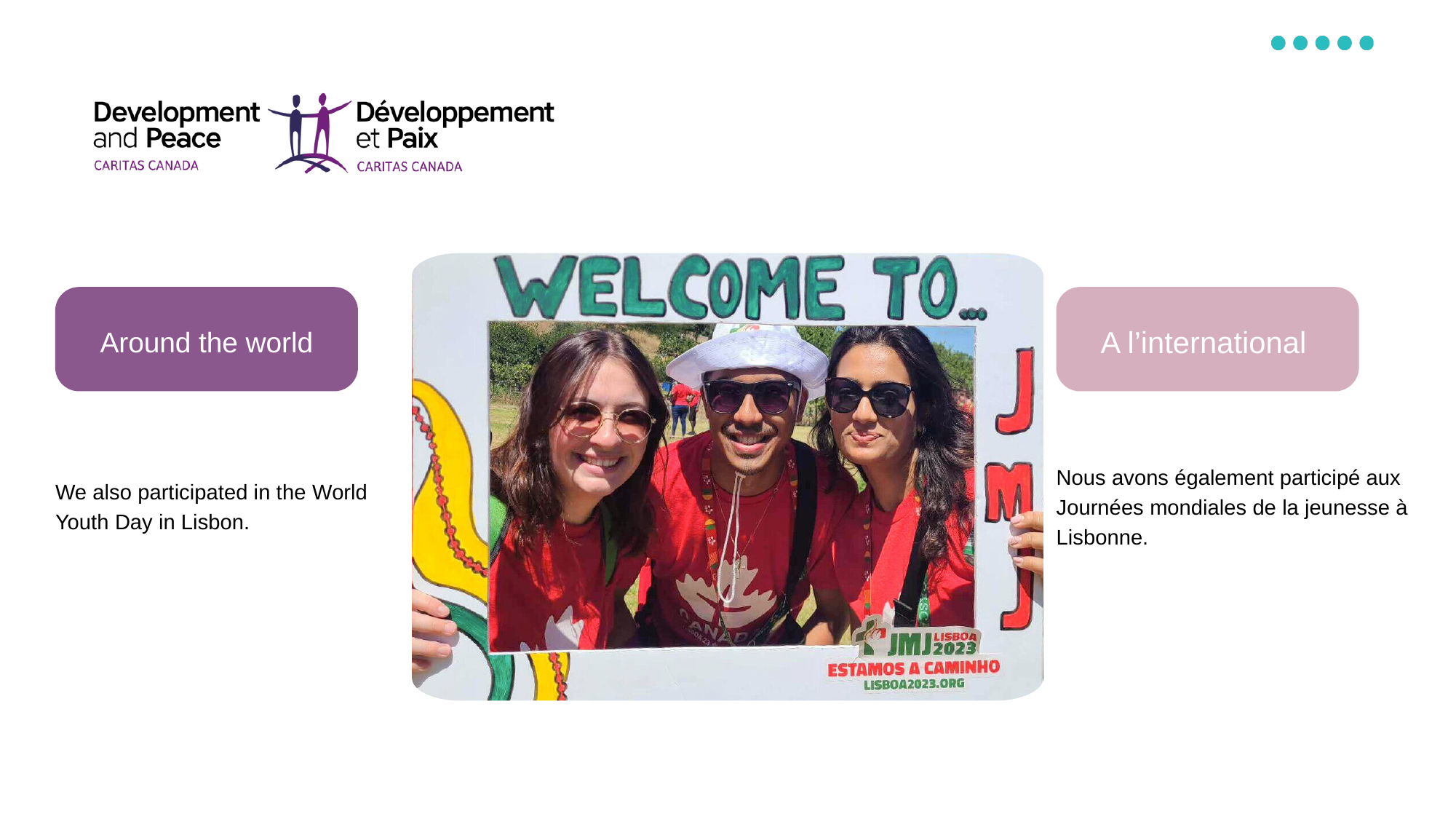

A l’international
Around the world
Nous avons également participé aux Journées mondiales de la jeunesse à Lisbonne.
We also participated in the World Youth Day in Lisbon.